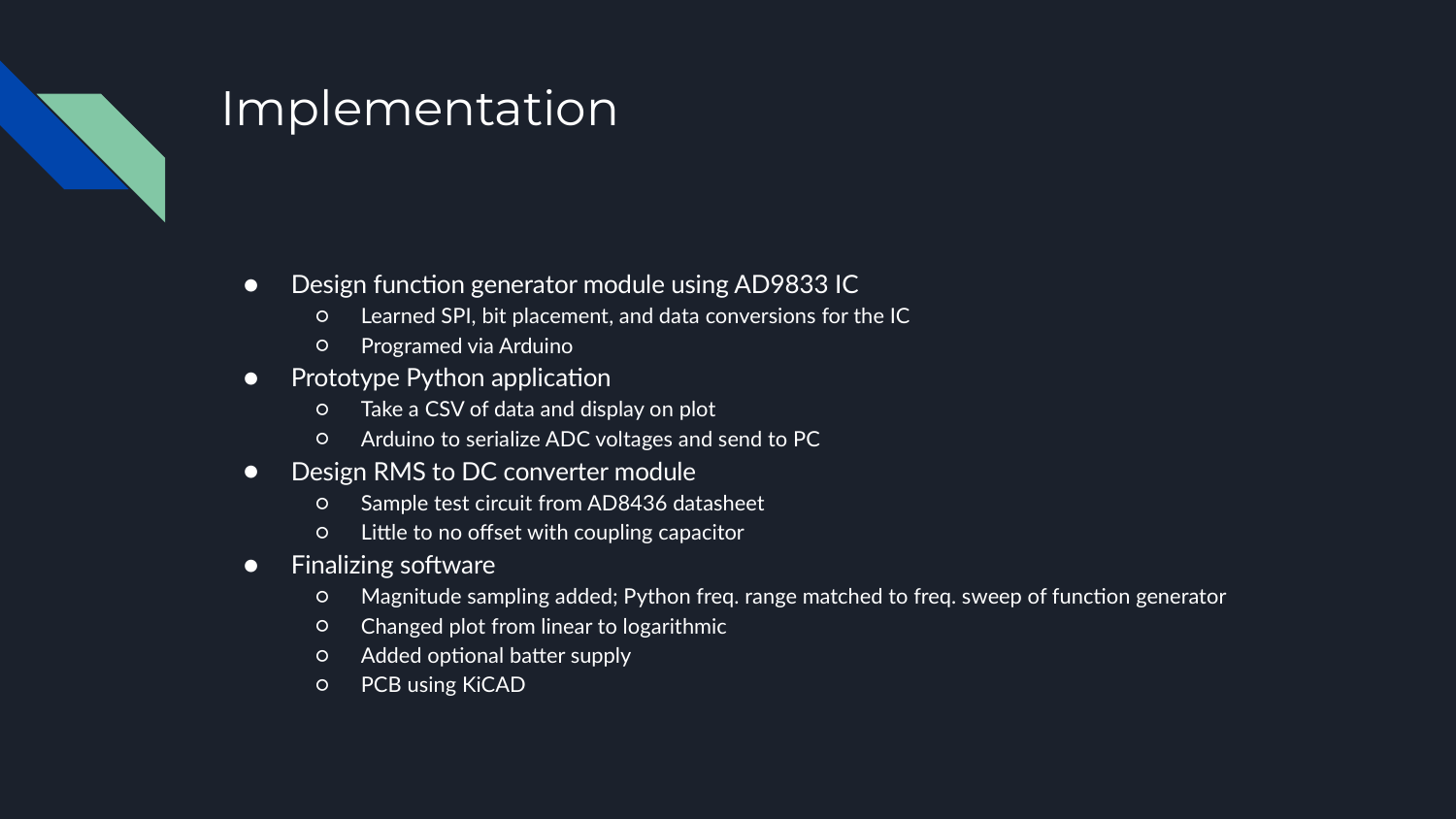

# Implementation
Design function generator module using AD9833 IC
Learned SPI, bit placement, and data conversions for the IC
Programed via Arduino
Prototype Python application
Take a CSV of data and display on plot
Arduino to serialize ADC voltages and send to PC
Design RMS to DC converter module
Sample test circuit from AD8436 datasheet
Little to no offset with coupling capacitor
Finalizing software
Magnitude sampling added; Python freq. range matched to freq. sweep of function generator
Changed plot from linear to logarithmic
Added optional batter supply
PCB using KiCAD